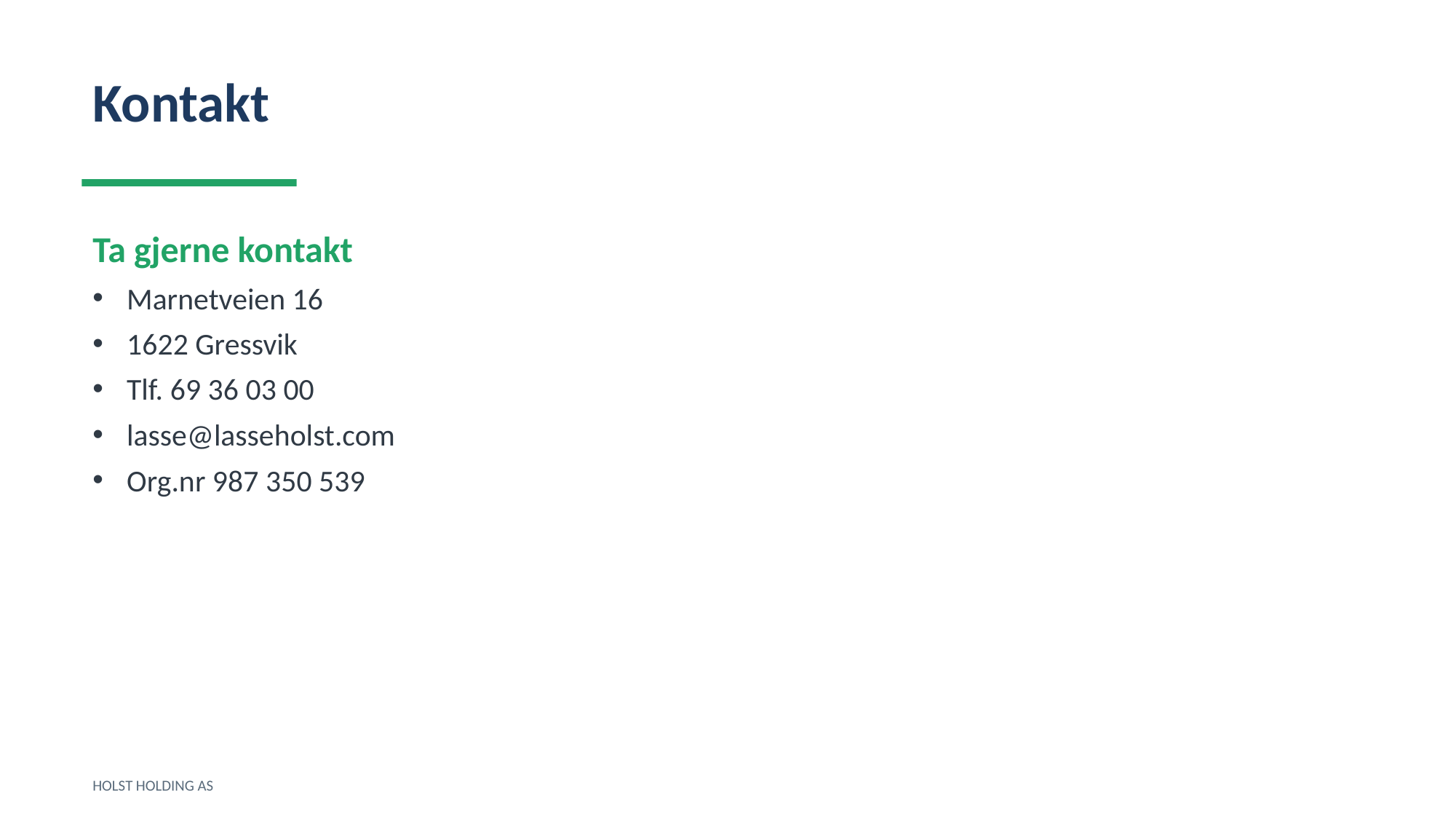

Kontakt

Ta gjerne kontakt
Marnetveien 16
1622 Gressvik
Tlf. 69 36 03 00
lasse@lasseholst.com
Org.nr 987 350 539
HOLST HOLDING AS